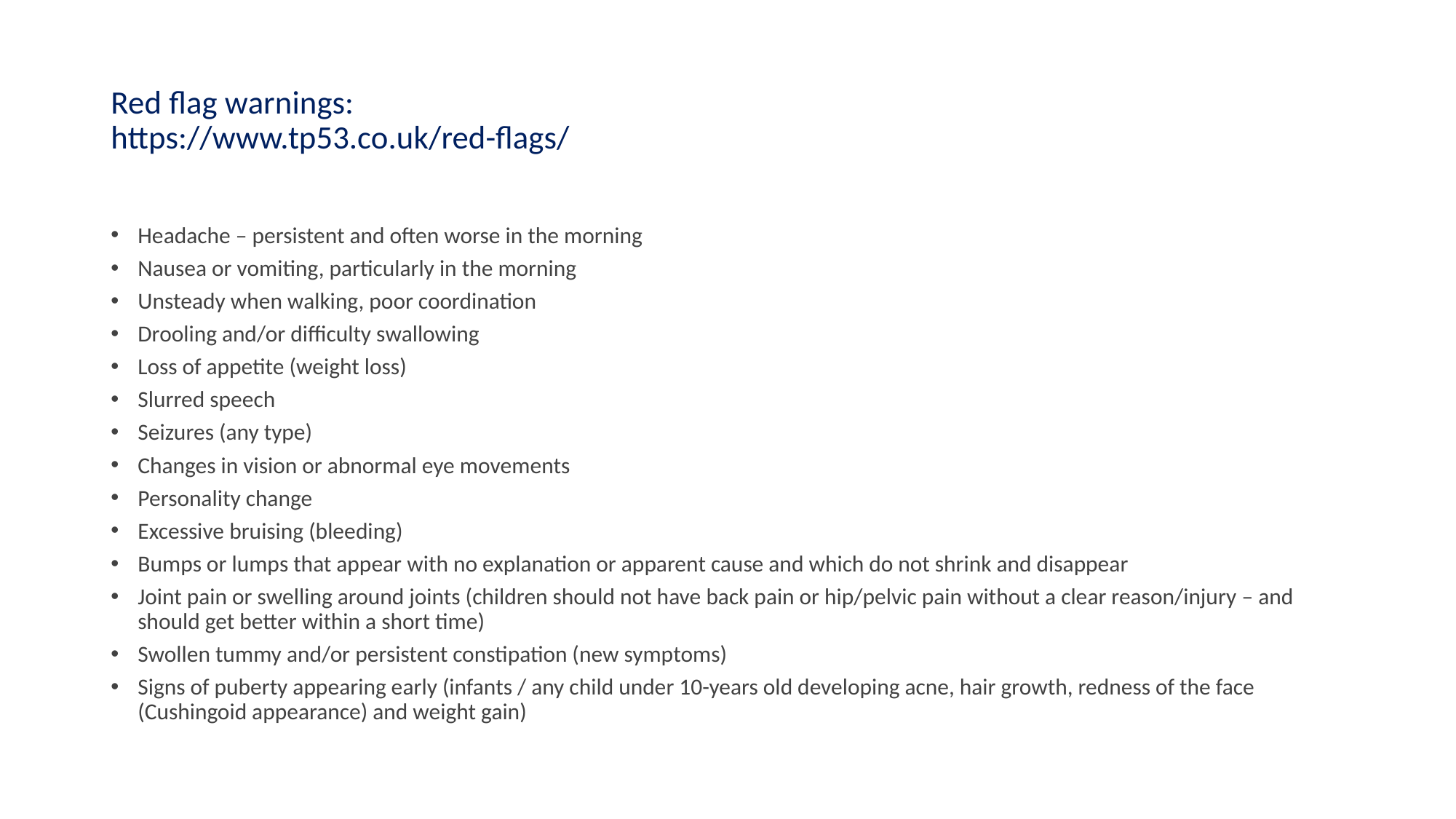

# Red flag warnings: https://www.tp53.co.uk/red-flags/
Headache – persistent and often worse in the morning
Nausea or vomiting, particularly in the morning
Unsteady when walking, poor coordination
Drooling and/or difficulty swallowing
Loss of appetite (weight loss)
Slurred speech
Seizures (any type)
Changes in vision or abnormal eye movements
Personality change
Excessive bruising (bleeding)
Bumps or lumps that appear with no explanation or apparent cause and which do not shrink and disappear
Joint pain or swelling around joints (children should not have back pain or hip/pelvic pain without a clear reason/injury – and should get better within a short time)
Swollen tummy and/or persistent constipation (new symptoms)
Signs of puberty appearing early (infants / any child under 10-years old developing acne, hair growth, redness of the face (Cushingoid appearance) and weight gain)